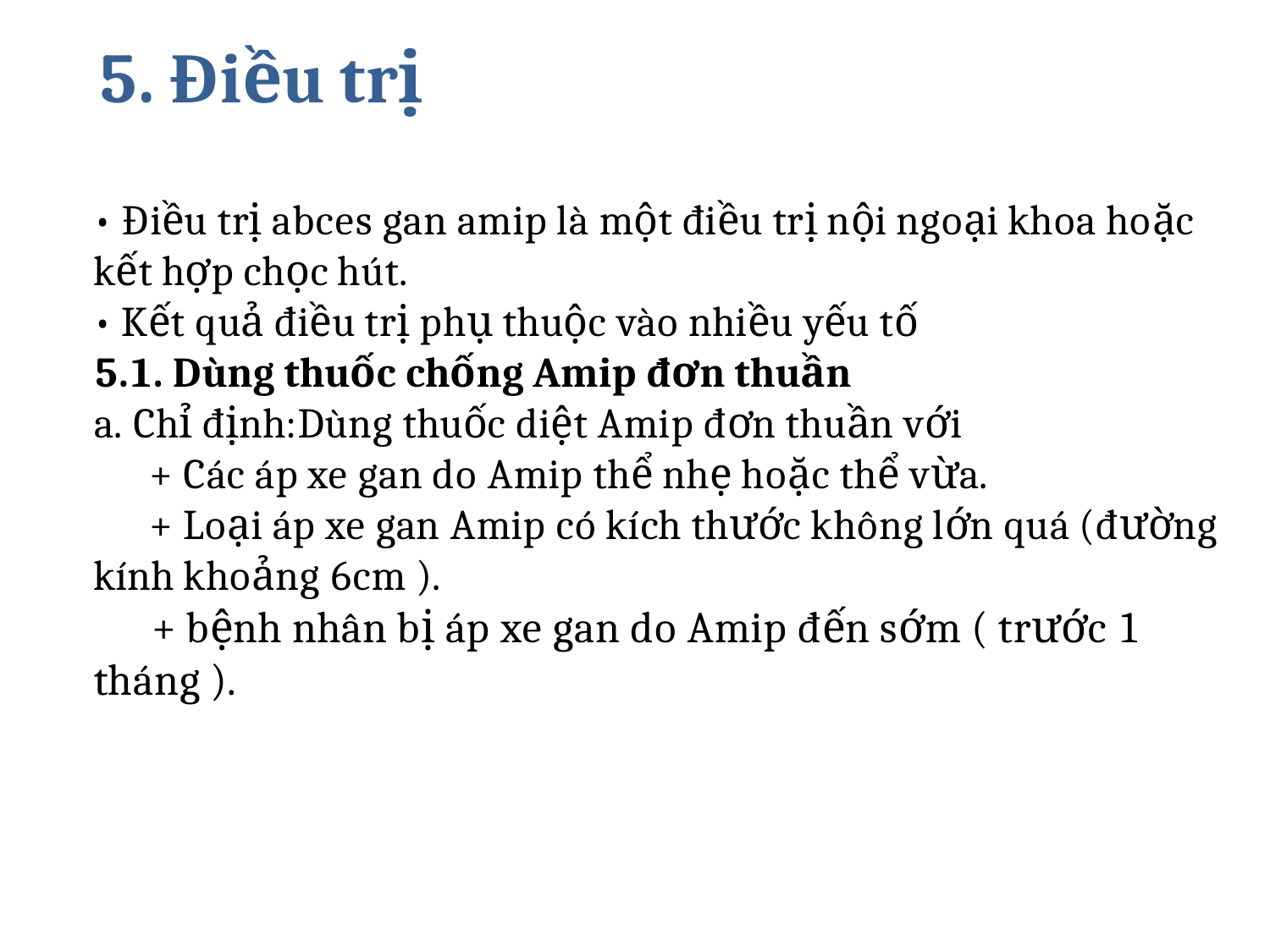

5. Điều trị

• Điều trị abces gan amip là một điều trị nội ngoại khoa hoặc kết hợp chọc hút.
• Kết quả điều trị phụ thuộc vào nhiều yếu tố
5.1. Dùng thuốc chống Amip đơn thuần
a. Chỉ định:Dùng thuốc diệt Amip đơn thuần với
      + Các áp xe gan do Amip thể nhẹ hoặc thể vừa.
      + Loại áp xe gan Amip có kích thước không lớn quá (đường kính khoảng 6cm ).
      + bệnh nhân bị áp xe gan do Amip đến sớm ( trước 1 tháng ).